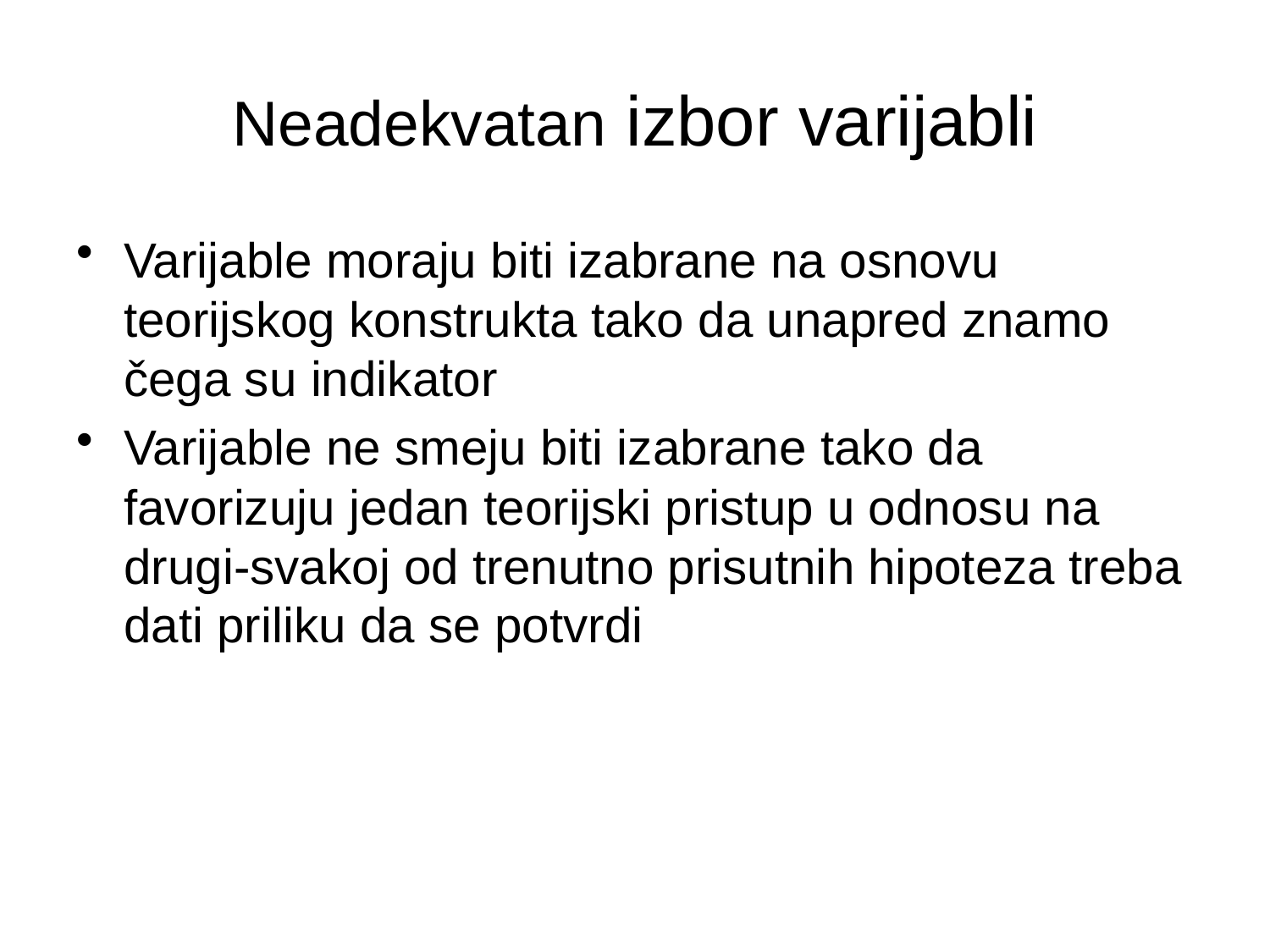

Neadekvatan izbor varijabli
Varijable moraju biti izabrane na osnovu teorijskog konstrukta tako da unapred znamo čega su indikator
Varijable ne smeju biti izabrane tako da favorizuju jedan teorijski pristup u odnosu na drugi-svakoj od trenutno prisutnih hipoteza treba dati priliku da se potvrdi